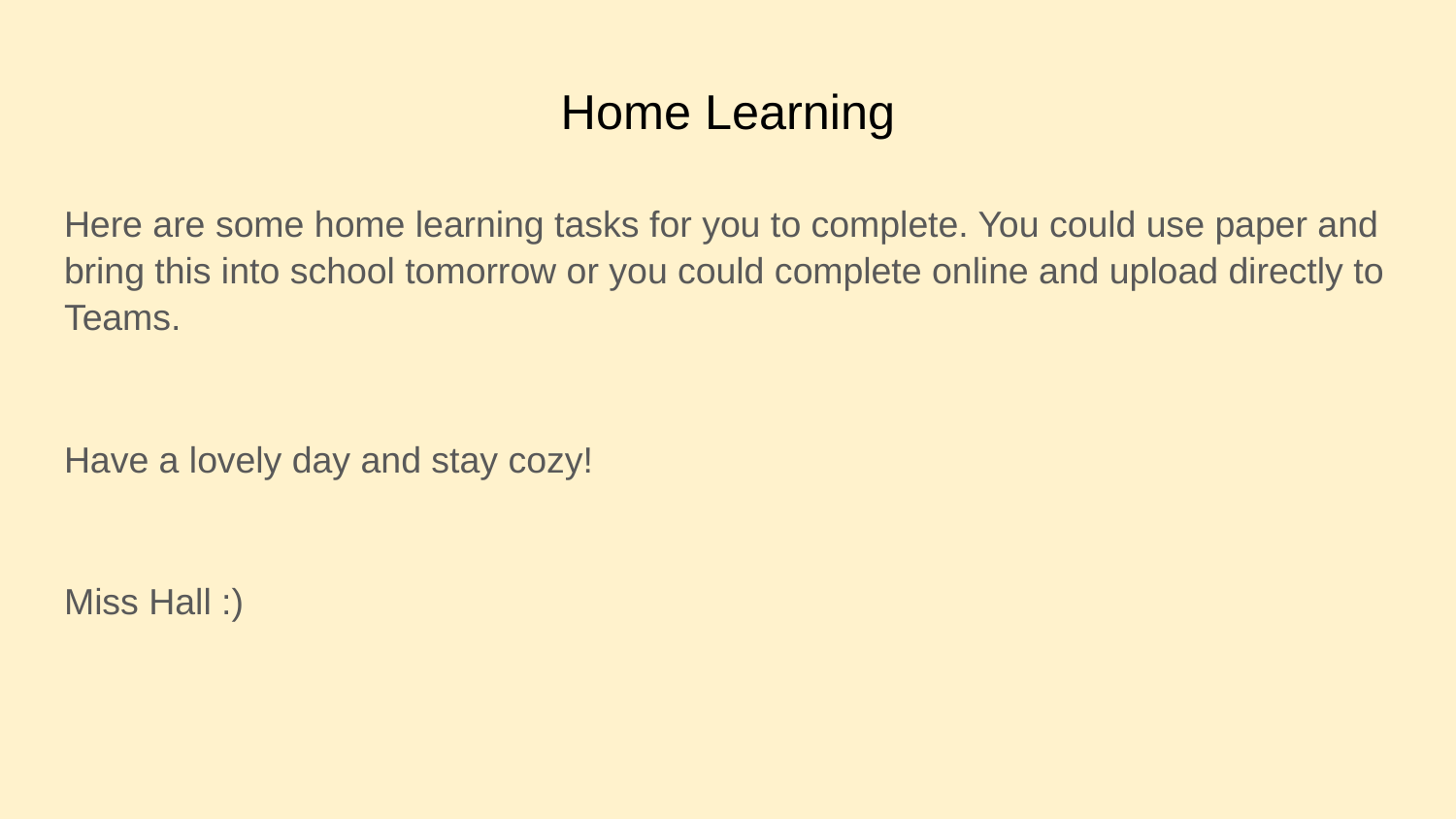

# Home Learning
Here are some home learning tasks for you to complete. You could use paper and bring this into school tomorrow or you could complete online and upload directly to Teams.

Have a lovely day and stay cozy!

Miss Hall :)